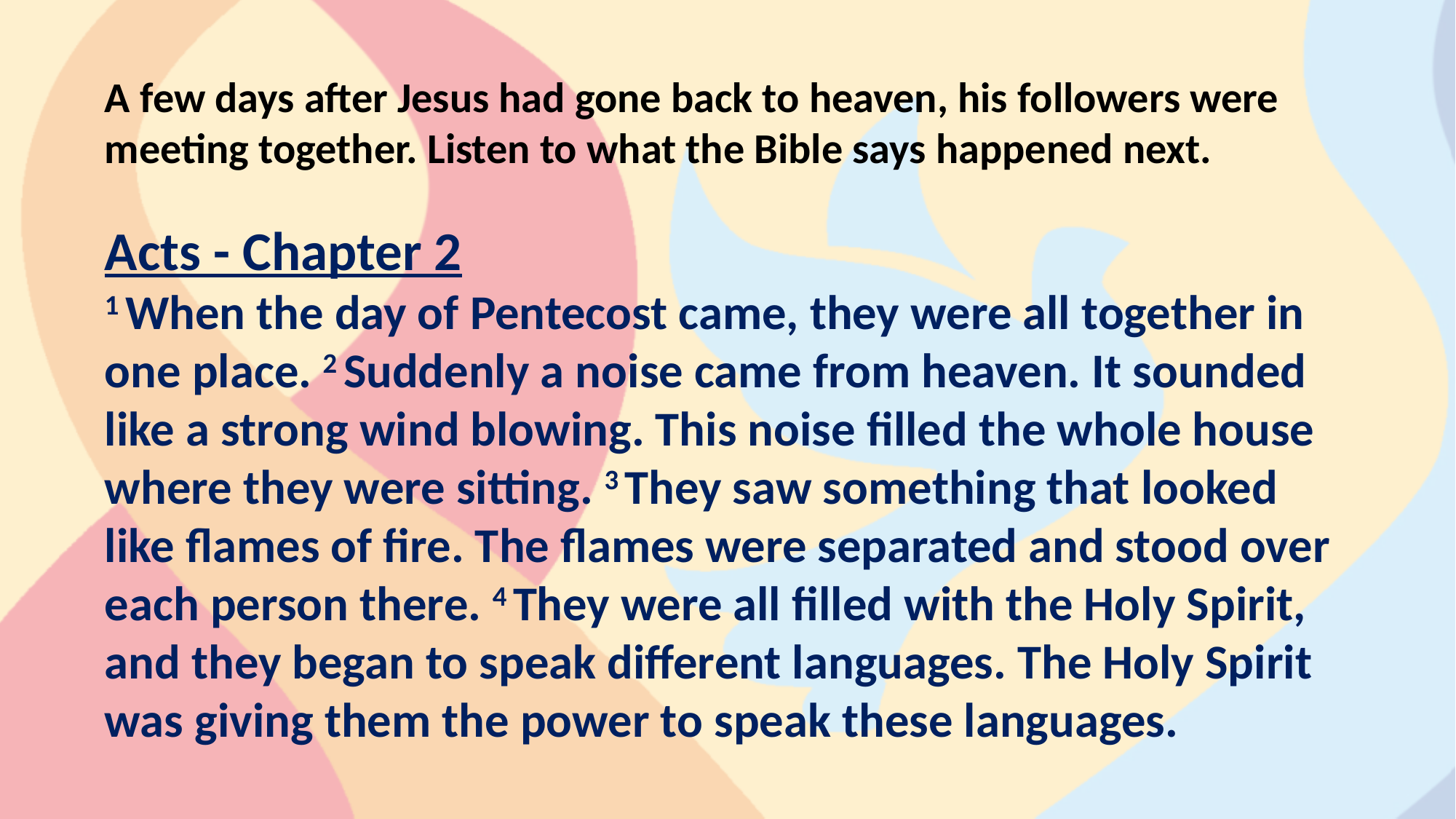

A few days after Jesus had gone back to heaven, his followers were meeting together. Listen to what the Bible says happened next.

Acts - Chapter 2
1 When the day of Pentecost came, they were all together in one place. 2 Suddenly a noise came from heaven. It sounded like a strong wind blowing. This noise filled the whole house where they were sitting. 3 They saw something that looked like flames of fire. The flames were separated and stood over each person there. 4 They were all filled with the Holy Spirit, and they began to speak different languages. The Holy Spirit was giving them the power to speak these languages.